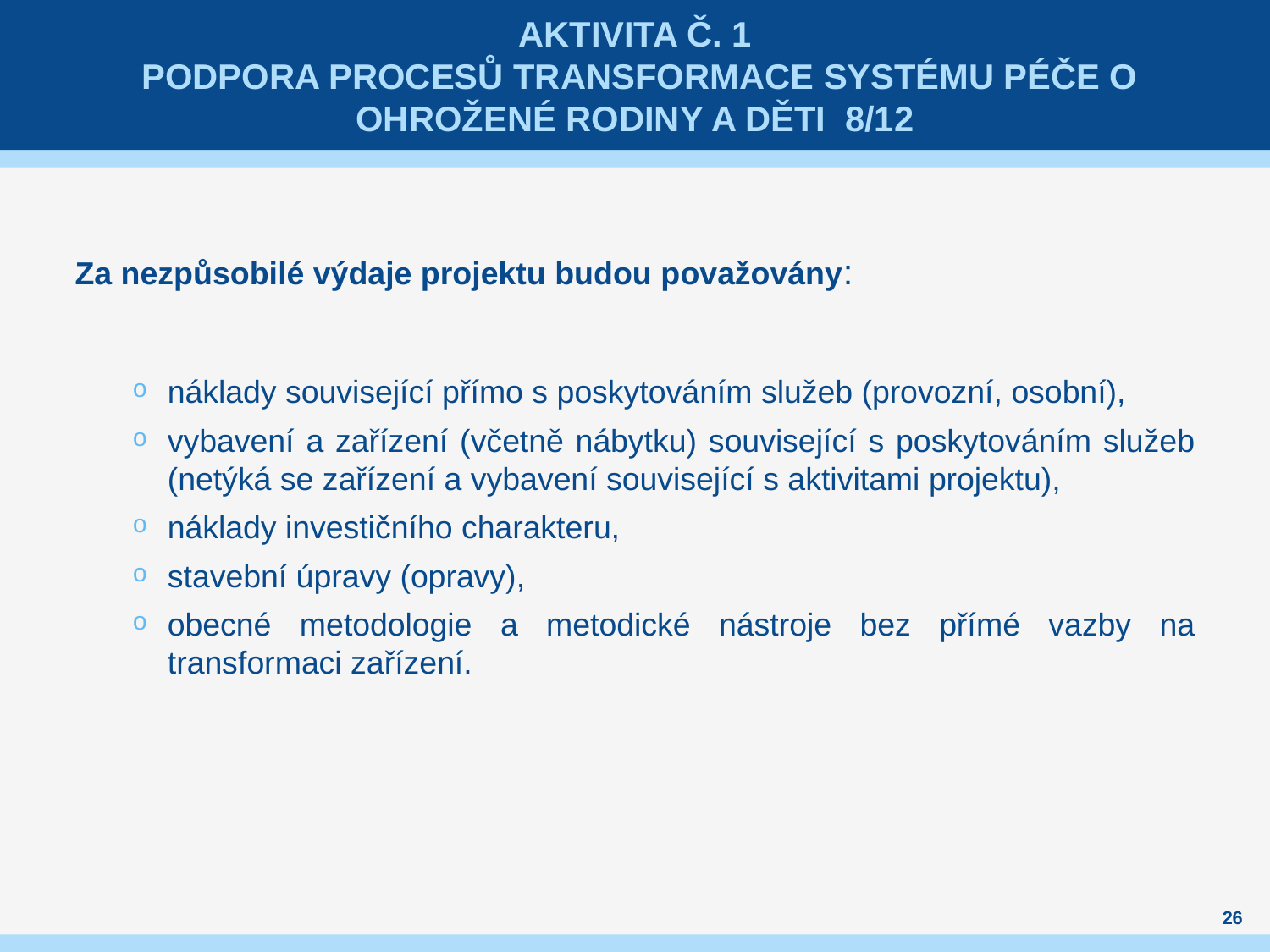

# aktivita č. 1 Podpora procesů transformace systému péče o ohrožené rodiny a děti  8/12
Za nezpůsobilé výdaje projektu budou považovány:

náklady související přímo s poskytováním služeb (provozní, osobní),
vybavení a zařízení (včetně nábytku) související s poskytováním služeb (netýká se zařízení a vybavení související s aktivitami projektu),
náklady investičního charakteru,
stavební úpravy (opravy),
obecné metodologie a metodické nástroje bez přímé vazby na transformaci zařízení.

26